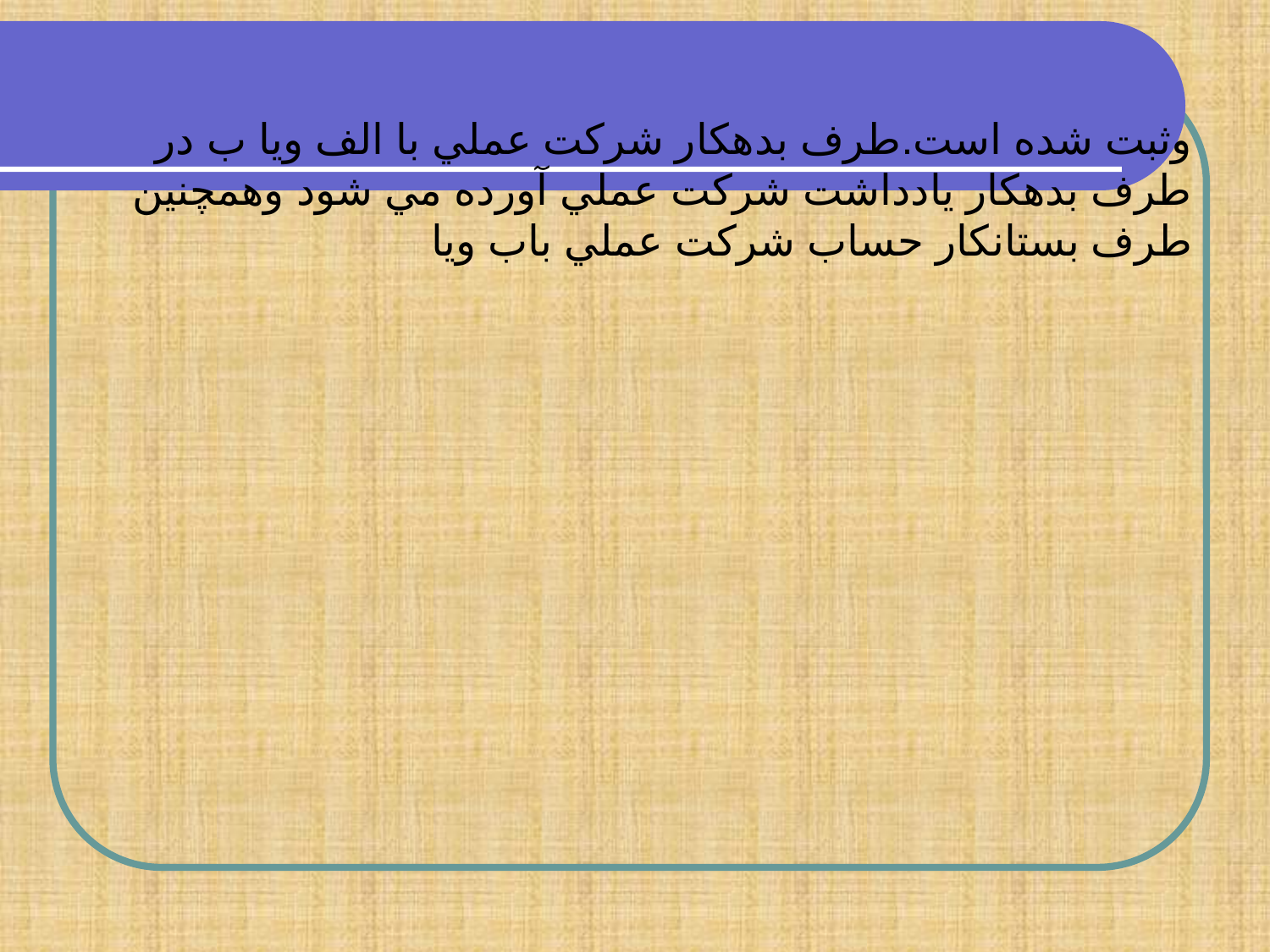

وثبت شده است.طرف بدهكار شركت عملي با الف ويا ب در طرف بدهكار يادداشت شركت عملي آورده مي شود وهمچنين طرف بستانكار حساب شركت عملي باب ويا